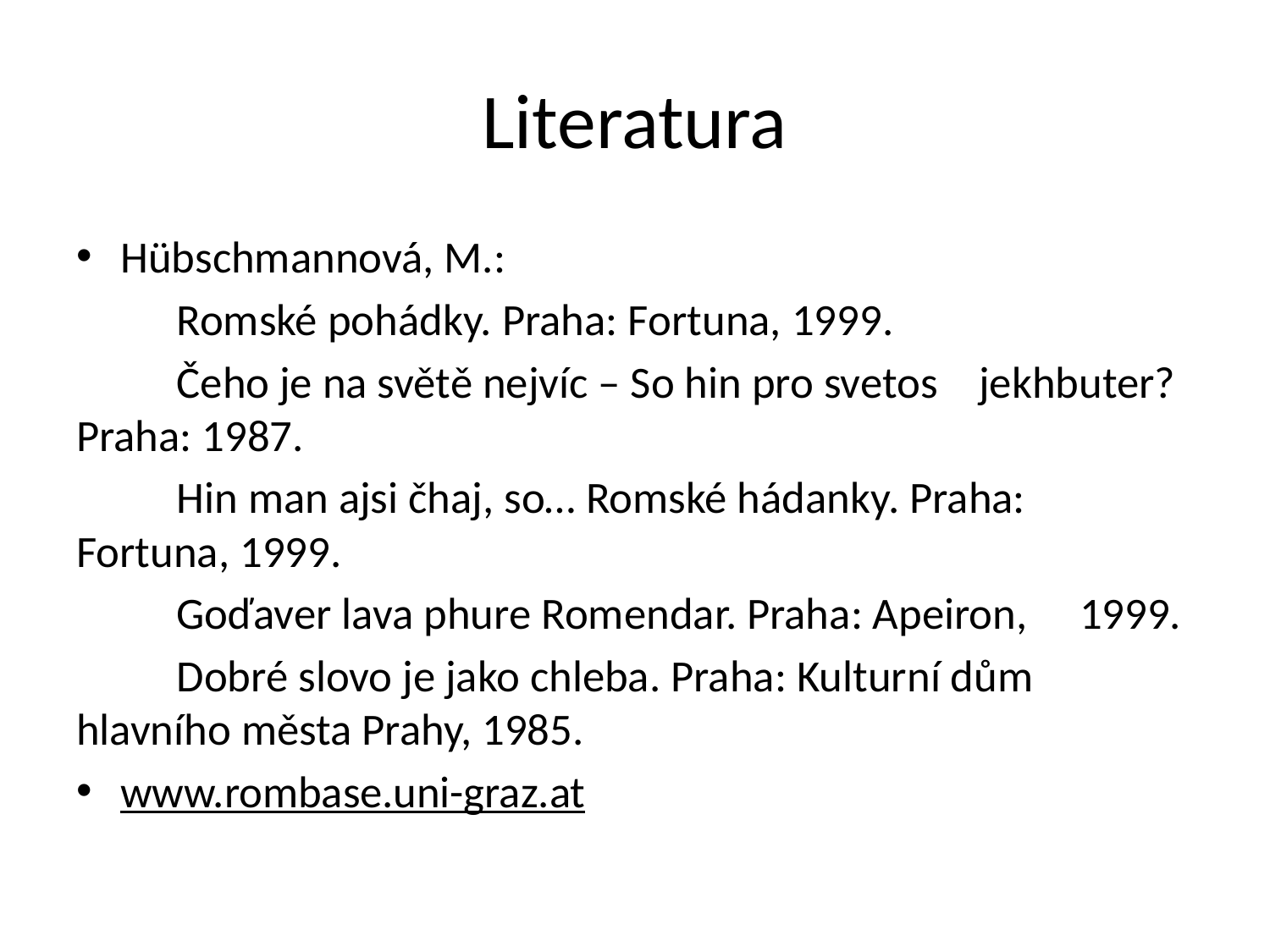

# Literatura
Hübschmannová, M.:
	Romské pohádky. Praha: Fortuna, 1999.
	Čeho je na světě nejvíc – So hin pro svetos 	jekhbuter? Praha: 1987.
	Hin man ajsi čhaj, so… Romské hádanky. Praha: 	Fortuna, 1999.
	Goďaver lava phure Romendar. Praha: Apeiron, 	1999.
	Dobré slovo je jako chleba. Praha: Kulturní dům 	hlavního města Prahy, 1985.
www.rombase.uni-graz.at